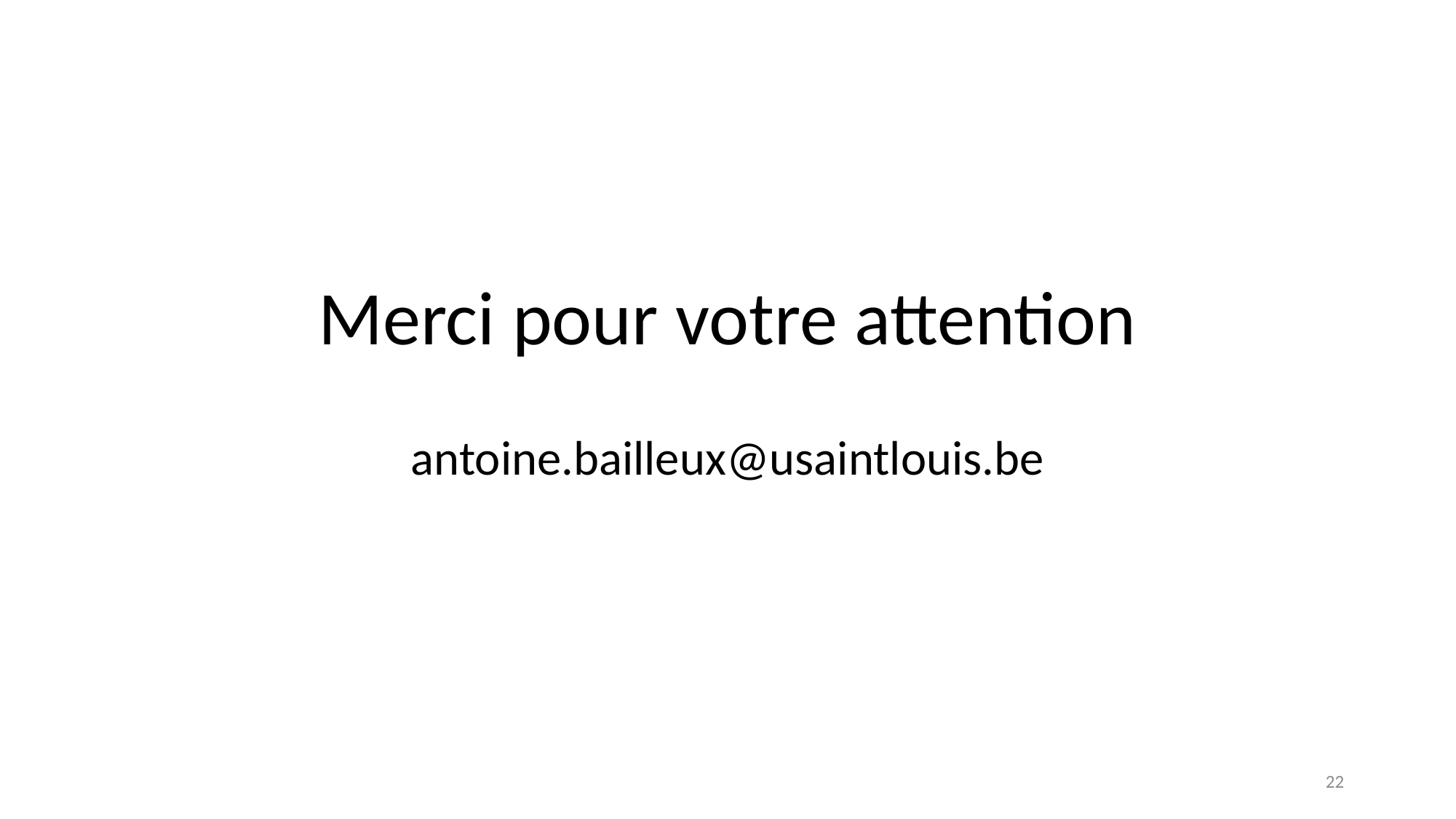

# Merci pour votre attention antoine.bailleux@usaintlouis.be
22